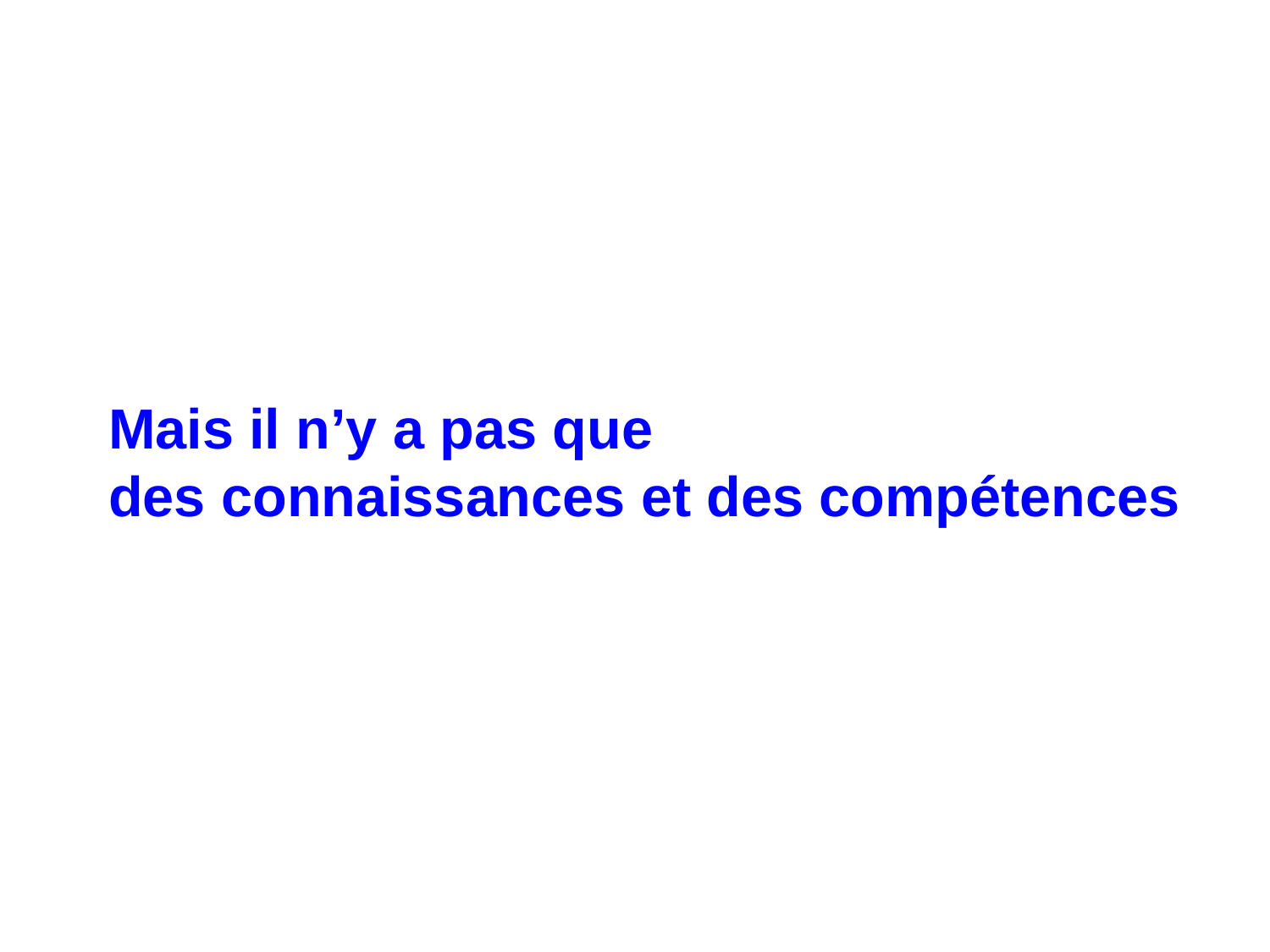

# Mais il n’y a pas que                                des connaissances et des compétences